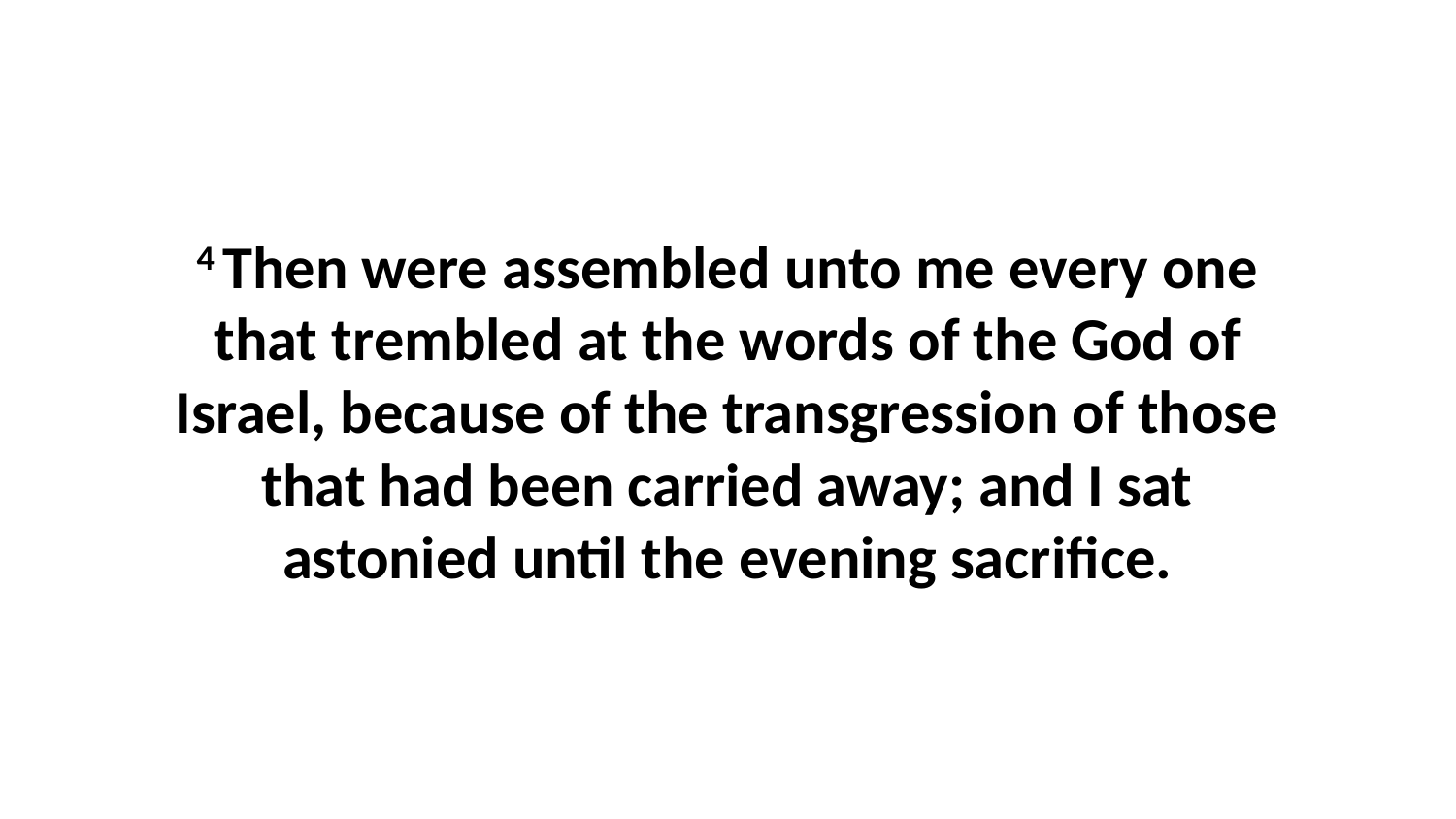

4 Then were assembled unto me every one that trembled at the words of the God of Israel, because of the transgression of those that had been carried away; and I sat astonied until the evening sacrifice.